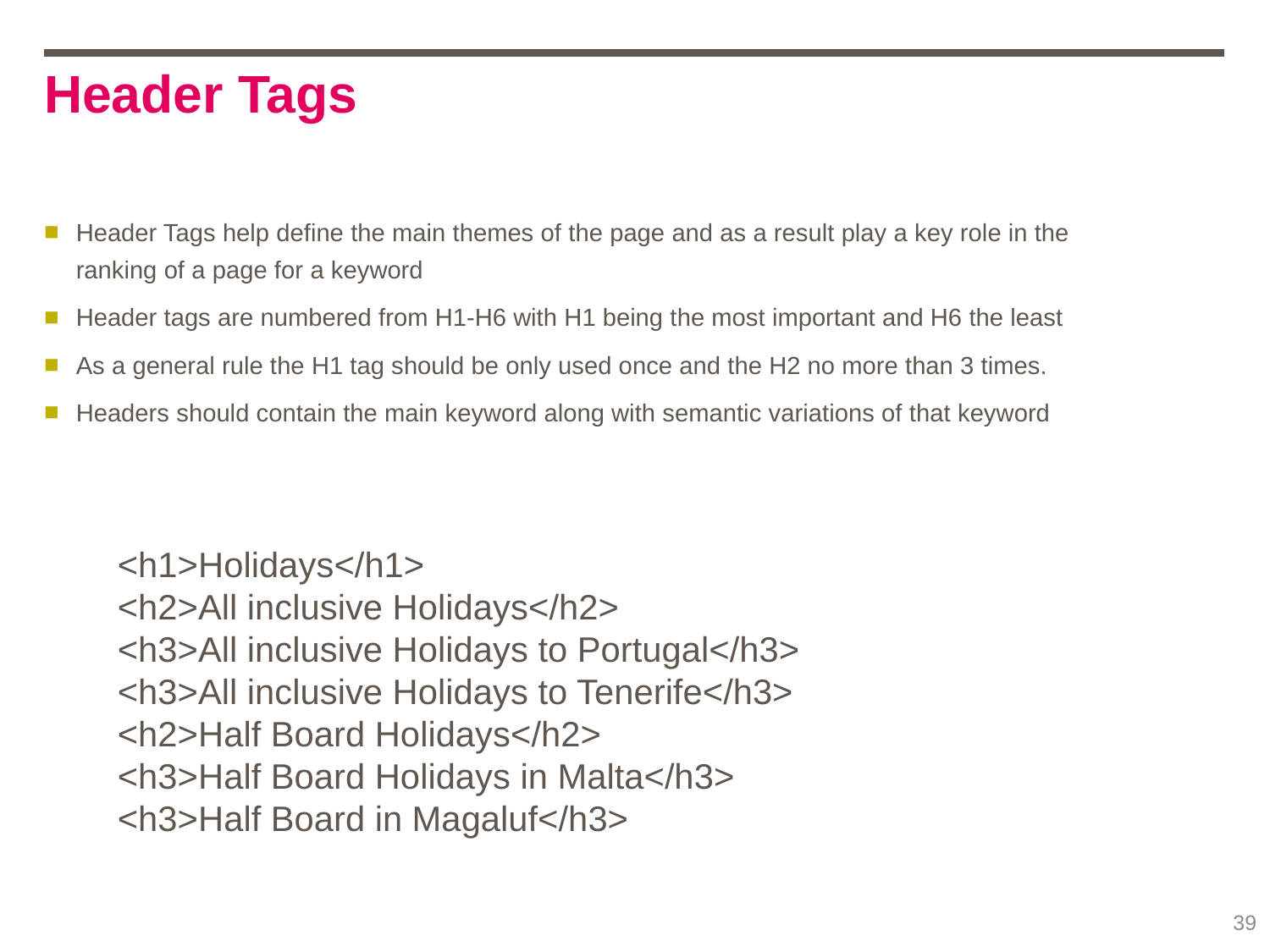

# Header Tags

Header Tags help define the main themes of the page and as a result play a key role in the ranking of a page for a keyword
Header tags are numbered from H1-H6 with H1 being the most important and H6 the least
As a general rule the H1 tag should be only used once and the H2 no more than 3 times.
Headers should contain the main keyword along with semantic variations of that keyword
<h1>Holidays</h1>
<h2>All inclusive Holidays</h2>
<h3>All inclusive Holidays to Portugal</h3>
<h3>All inclusive Holidays to Tenerife</h3>
<h2>Half Board Holidays</h2>
<h3>Half Board Holidays in Malta</h3>
<h3>Half Board in Magaluf</h3>

39